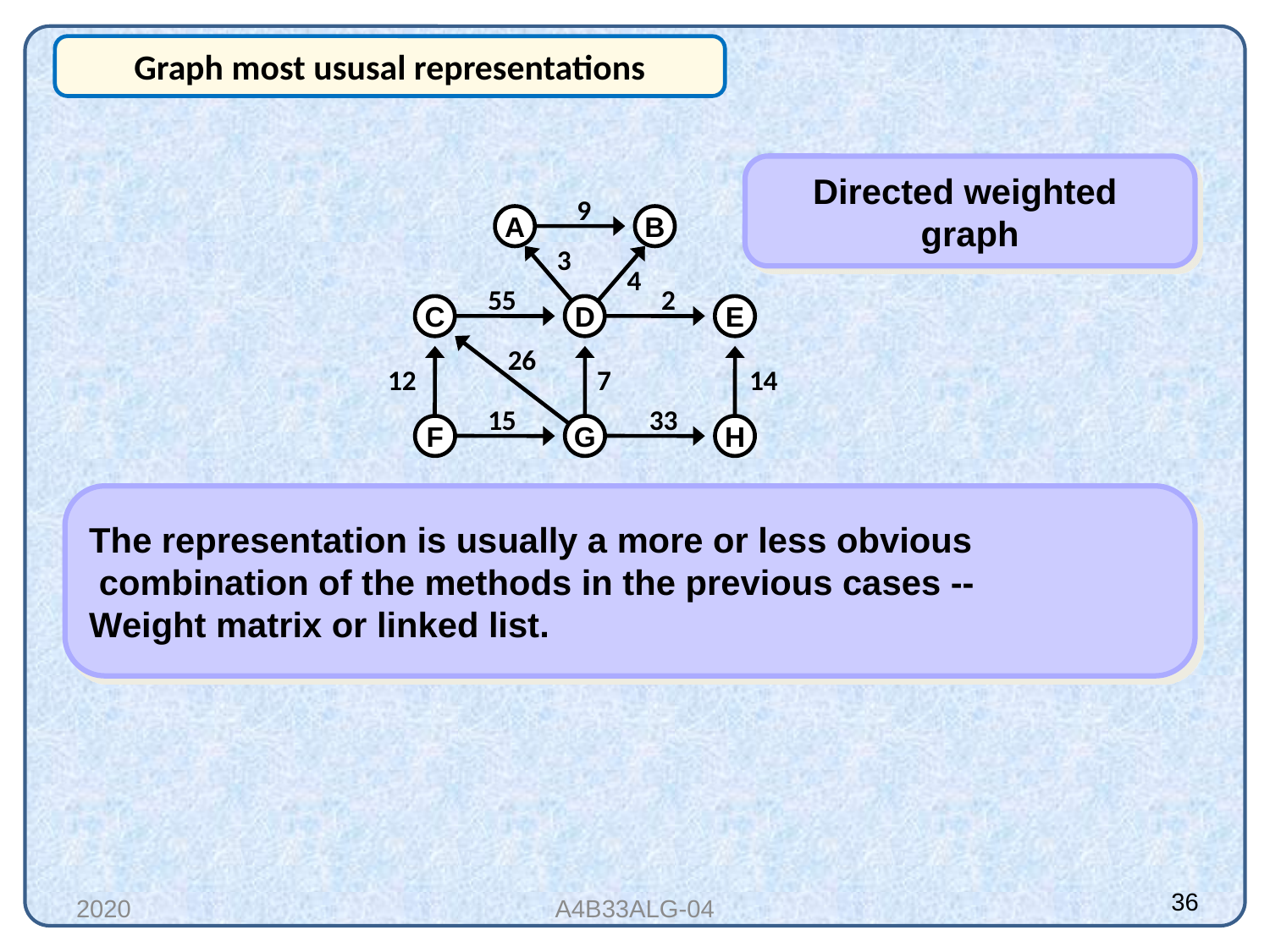

Graph most ususal representations
Directed weighted
graph
9
A
B
C
D
E
F
G
H
3
4
55
2
26
12
7
14
15
33
The representation is usually a more or less obvious
 combination of the methods in the previous cases --
Weight matrix or linked list.
36
2020
A4B33ALG-04